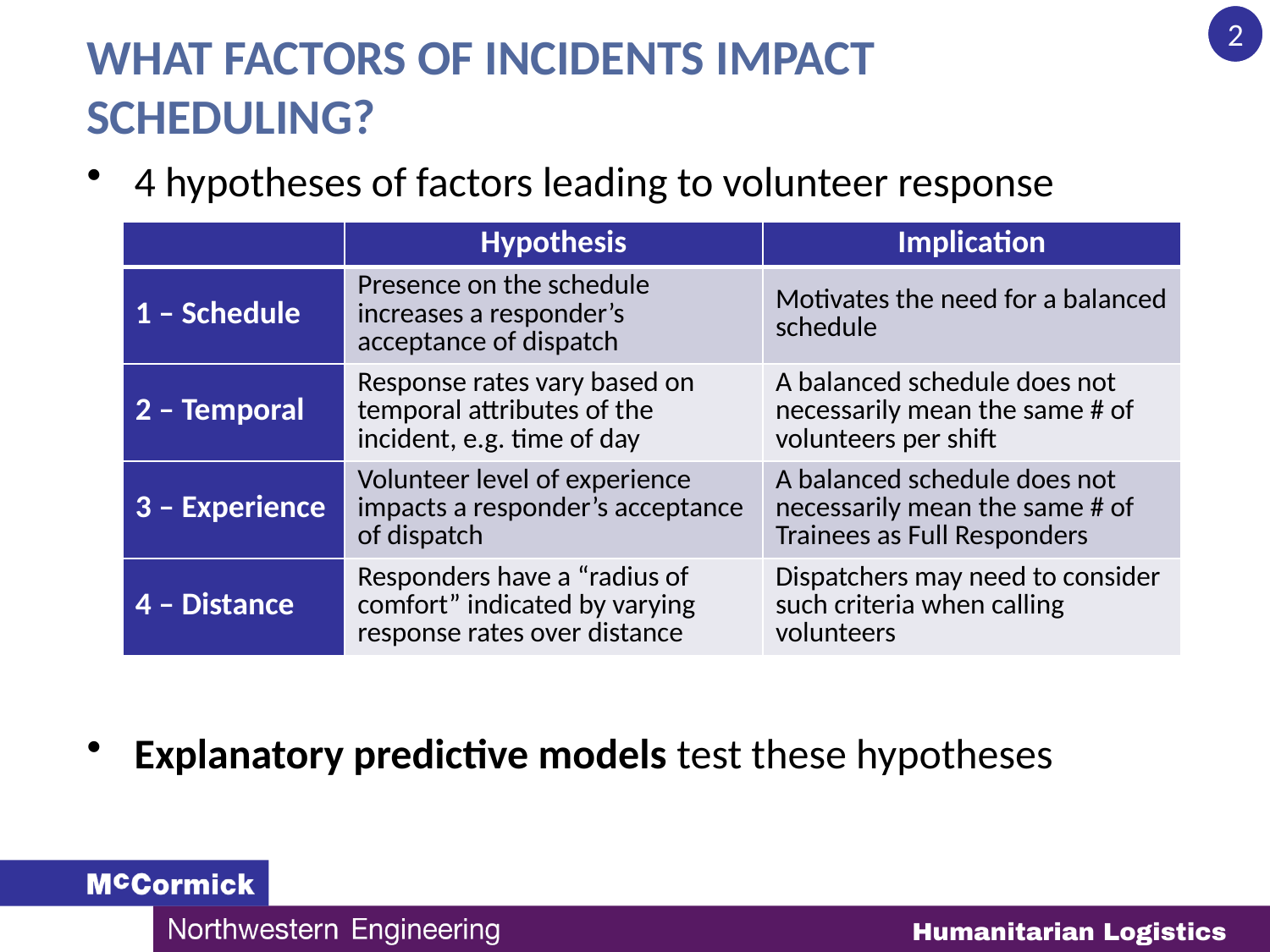

2
# What Factors of Incidents Impact Scheduling?
4 hypotheses of factors leading to volunteer response

Explanatory predictive models test these hypotheses
|  | Hypothesis | Implication |
| --- | --- | --- |
| 1 – Schedule | Presence on the schedule increases a responder’s acceptance of dispatch | Motivates the need for a balanced schedule |
| 2 – Temporal | Response rates vary based on temporal attributes of the incident, e.g. time of day | A balanced schedule does not necessarily mean the same # of volunteers per shift |
| 3 – Experience | Volunteer level of experience impacts a responder’s acceptance of dispatch | A balanced schedule does not necessarily mean the same # of Trainees as Full Responders |
| 4 – Distance | Responders have a “radius of comfort” indicated by varying response rates over distance | Dispatchers may need to consider such criteria when calling volunteers |